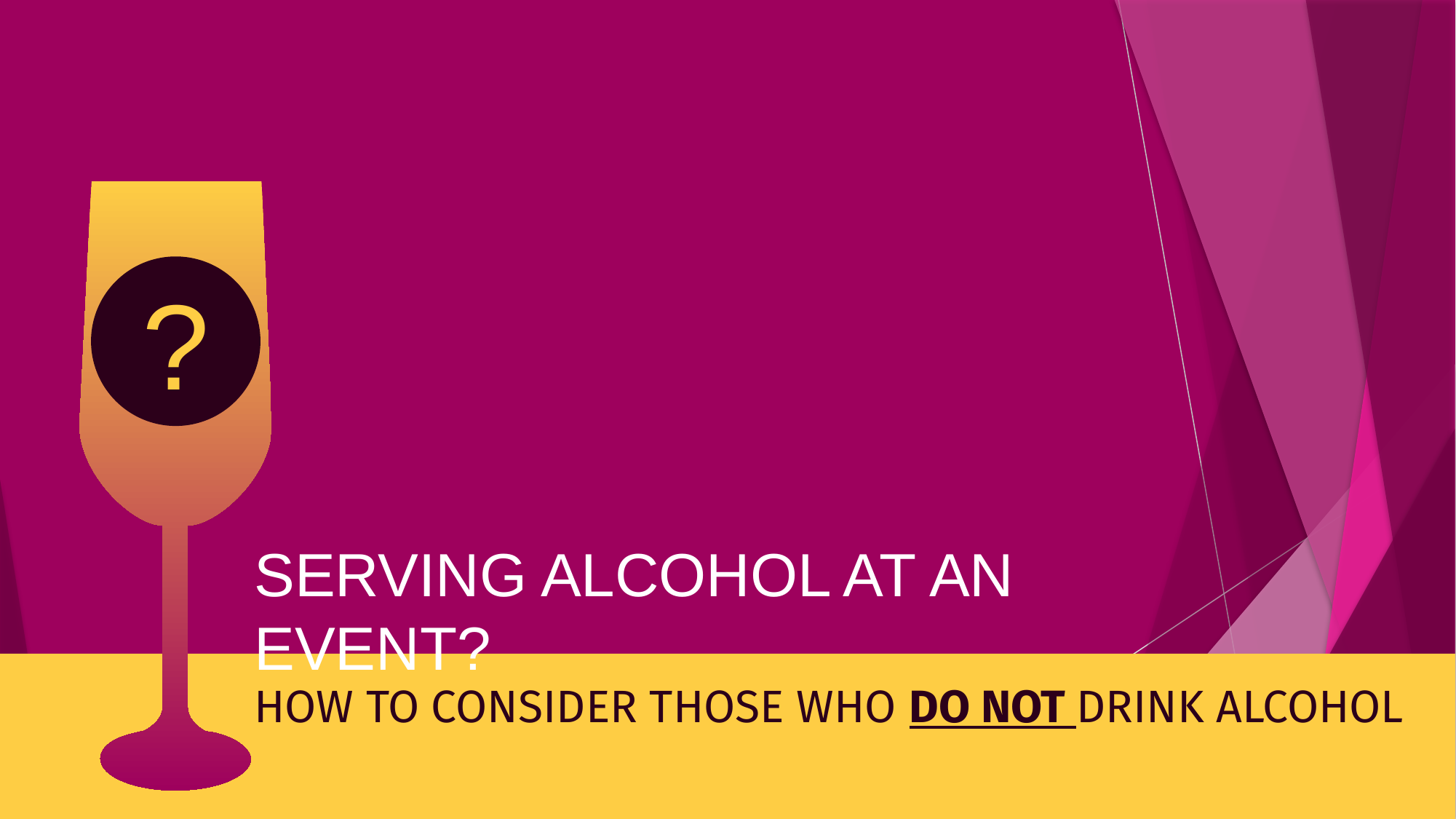

?
# SERVING ALCOHOL AT AN EVENT?

HOW TO CONSIDER THOSE WHO DO NOT DRINK ALCOHOL